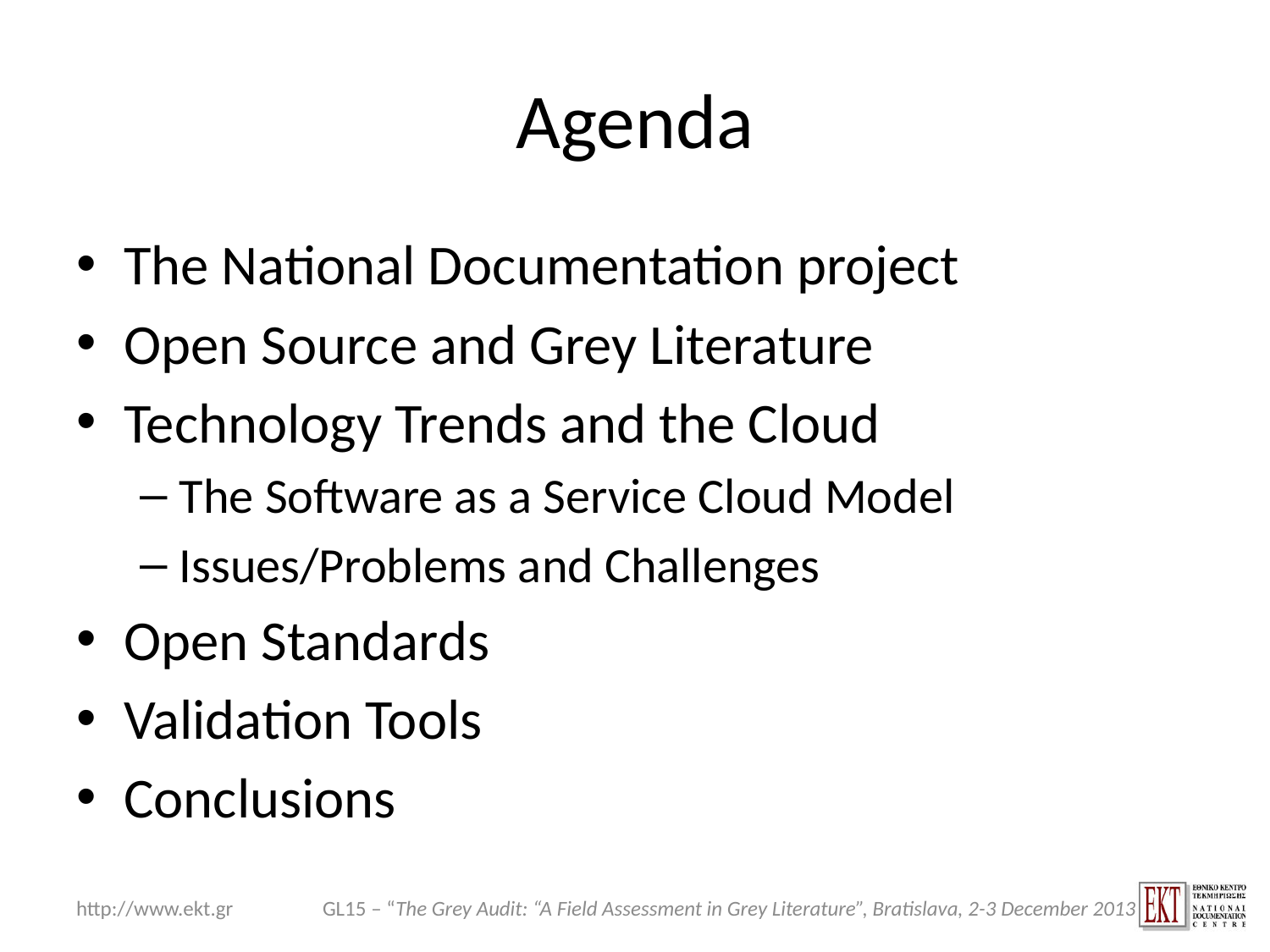

# Agenda
The National Documentation project
Open Source and Grey Literature
Technology Trends and the Cloud
The Software as a Service Cloud Model
Issues/Problems and Challenges
Open Standards
Validation Tools
Conclusions

http://www.ekt.gr
GL15 – “The Grey Audit: “A Field Assessment in Grey Literature”, Bratislava, 2-3 December 2013